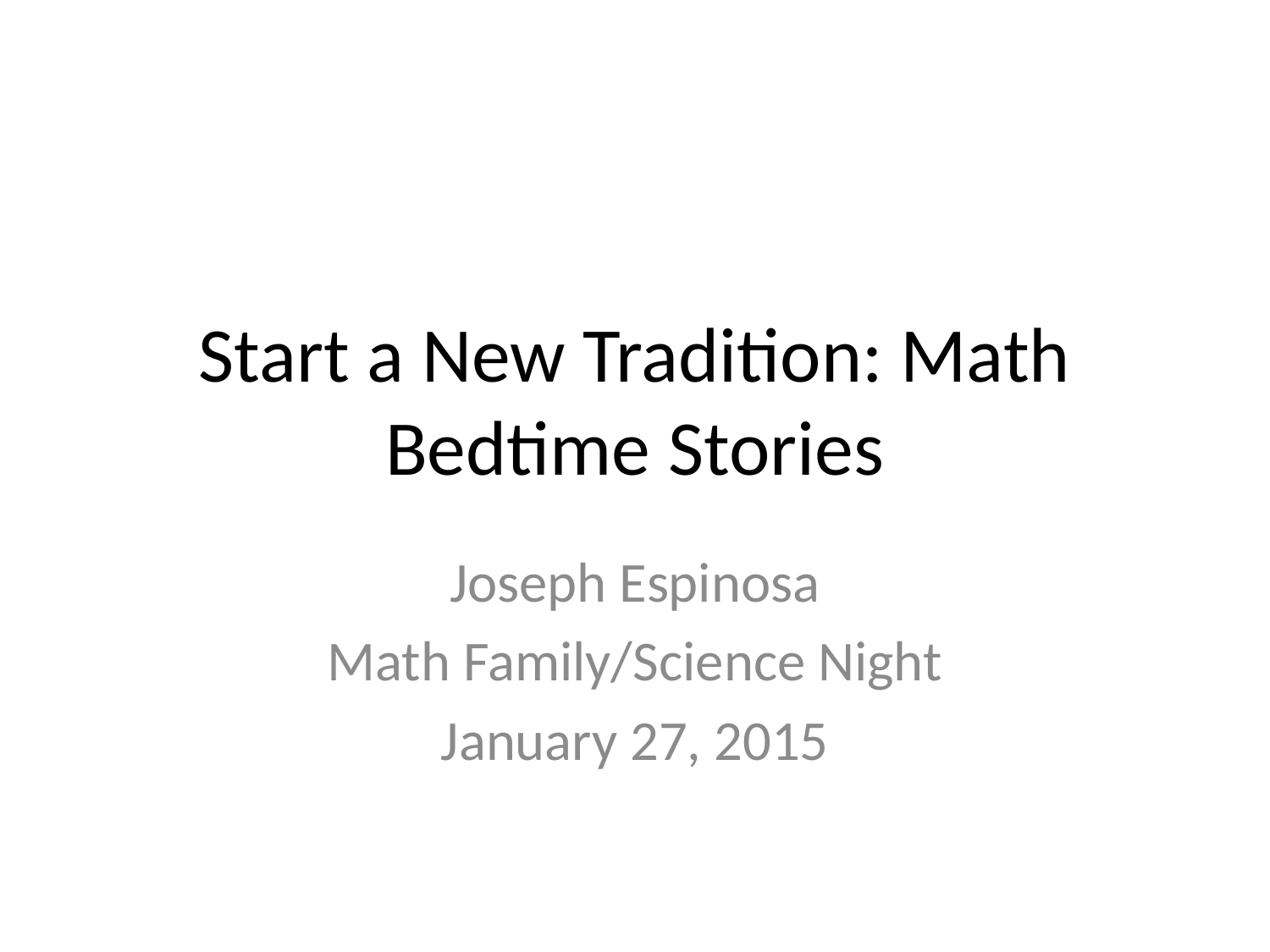

# Start a New Tradition: Math Bedtime Stories
Joseph Espinosa
Math Family/Science Night
January 27, 2015